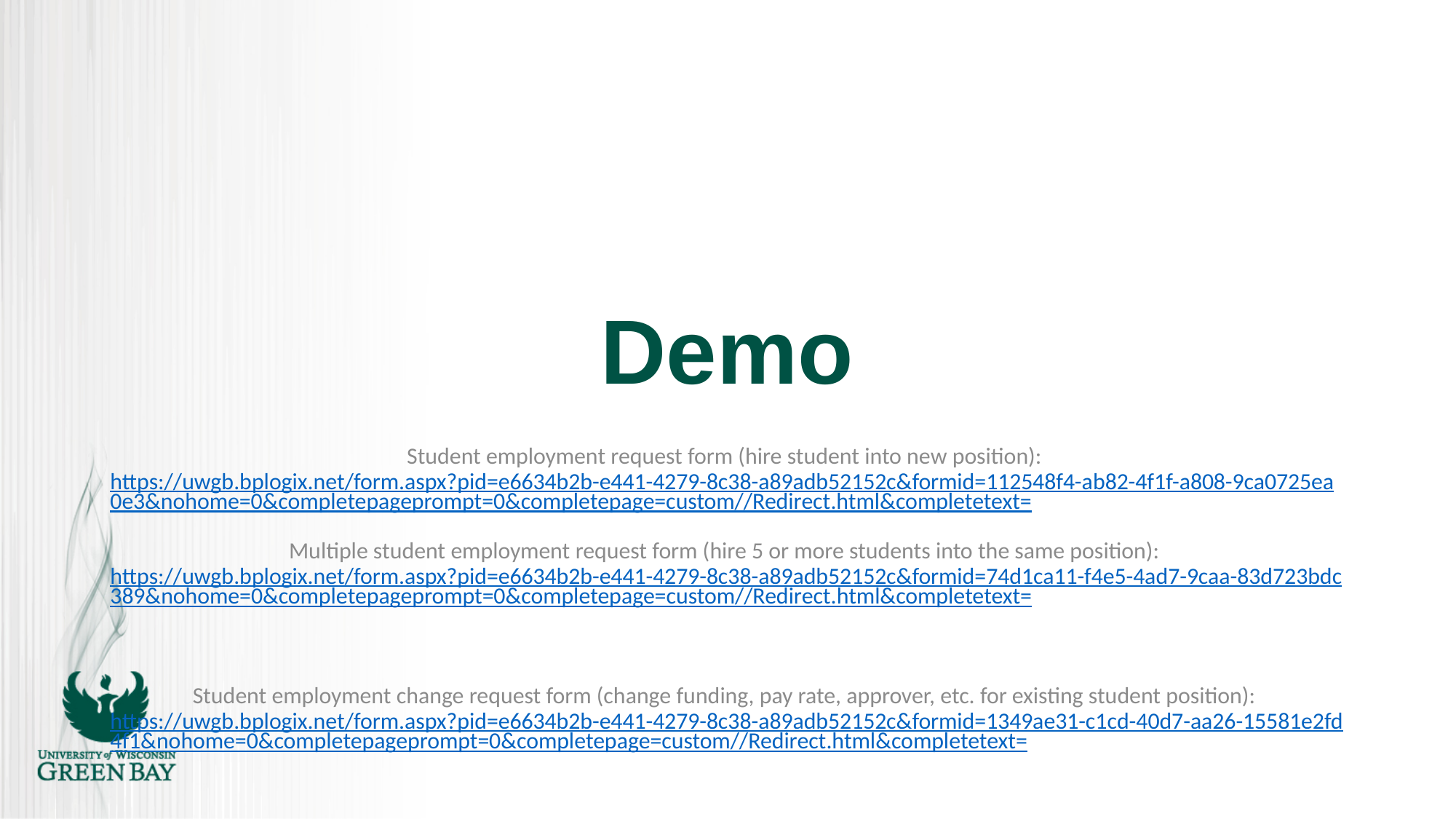

# Demo
Student employment request form (hire student into new position): https://uwgb.bplogix.net/form.aspx?pid=e6634b2b-e441-4279-8c38-a89adb52152c&formid=112548f4-ab82-4f1f-a808-9ca0725ea0e3&nohome=0&completepageprompt=0&completepage=custom//Redirect.html&completetext=

Multiple student employment request form (hire 5 or more students into the same position): https://uwgb.bplogix.net/form.aspx?pid=e6634b2b-e441-4279-8c38-a89adb52152c&formid=74d1ca11-f4e5-4ad7-9caa-83d723bdc389&nohome=0&completepageprompt=0&completepage=custom//Redirect.html&completetext=

Student employment change request form (change funding, pay rate, approver, etc. for existing student position): https://uwgb.bplogix.net/form.aspx?pid=e6634b2b-e441-4279-8c38-a89adb52152c&formid=1349ae31-c1cd-40d7-aa26-15581e2fd4f1&nohome=0&completepageprompt=0&completepage=custom//Redirect.html&completetext=